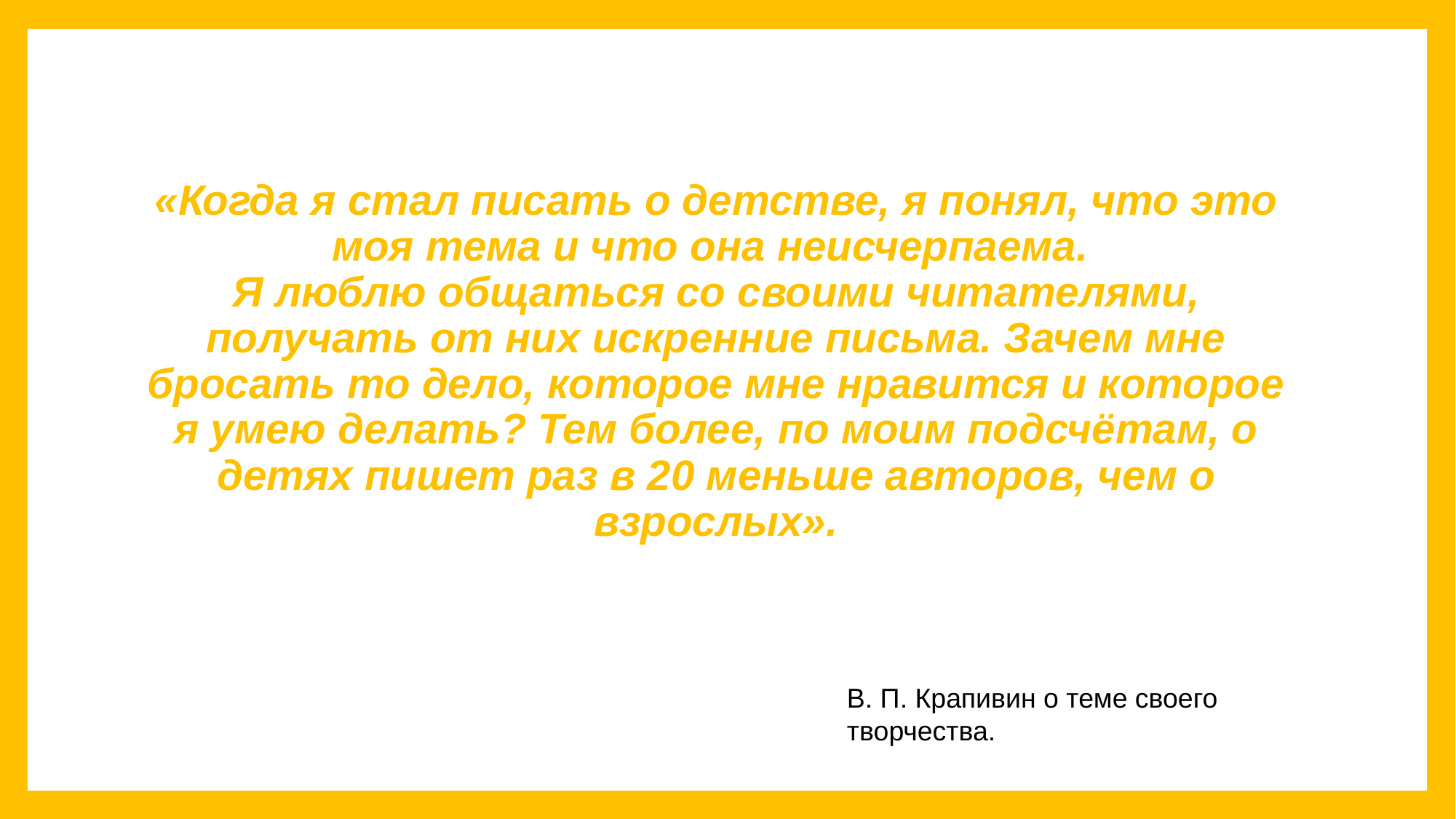

«Когда я стал писать о детстве, я понял, что это моя тема и что она неисчерпаема.
Я люблю общаться со своими читателями, получать от них искренние письма. Зачем мне бросать то дело, которое мне нравится и которое я умею делать? Тем более, по моим подсчётам, о детях пишет раз в 20 меньше авторов, чем о взрослых».
В. П. Крапивин о теме своего творчества.